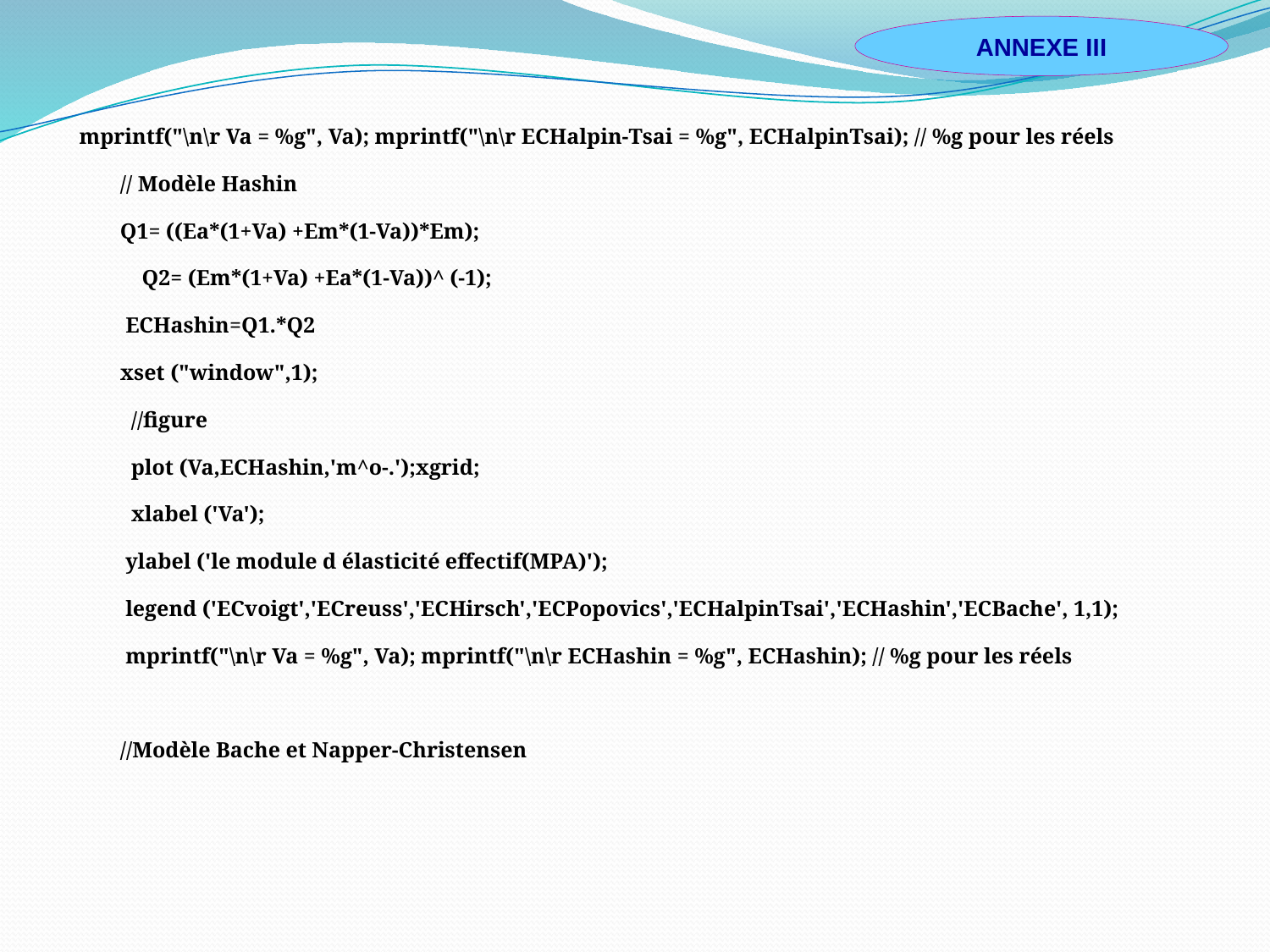

ANNEXE III
 mprintf("\n\r Va = %g", Va); mprintf("\n\r ECHalpin-Tsai = %g", ECHalpinTsai); // %g pour les réels
        // Modèle Hashin
        Q1= ((Ea*(1+Va) +Em*(1-Va))*Em);
            Q2= (Em*(1+Va) +Ea*(1-Va))^ (-1);
         ECHashin=Q1.*Q2
        xset ("window",1);
          //figure
          plot (Va,ECHashin,'m^o-.');xgrid;
          xlabel ('Va');
         ylabel ('le module d élasticité effectif(MPA)');
         legend ('ECvoigt','ECreuss','ECHirsch','ECPopovics','ECHalpinTsai','ECHashin','ECBache', 1,1);
         mprintf("\n\r Va = %g", Va); mprintf("\n\r ECHashin = %g", ECHashin); // %g pour les réels

        //Modèle Bache et Napper-Christensen